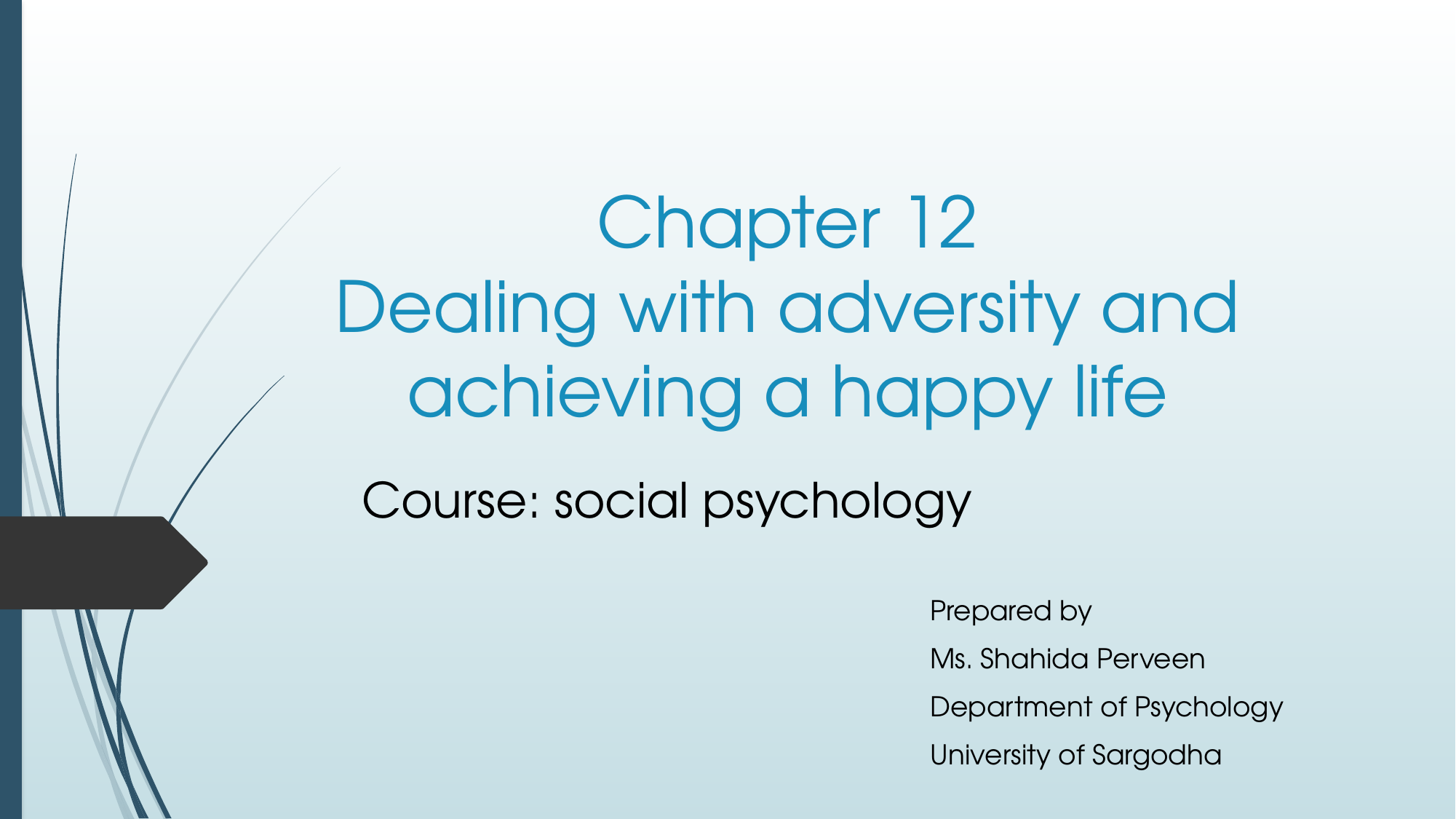

# Chapter 12 Dealing with adversity and achieving a happy life
Course: social psychology
Prepared by
Ms. Shahida Perveen
Department of Psychology
University of Sargodha